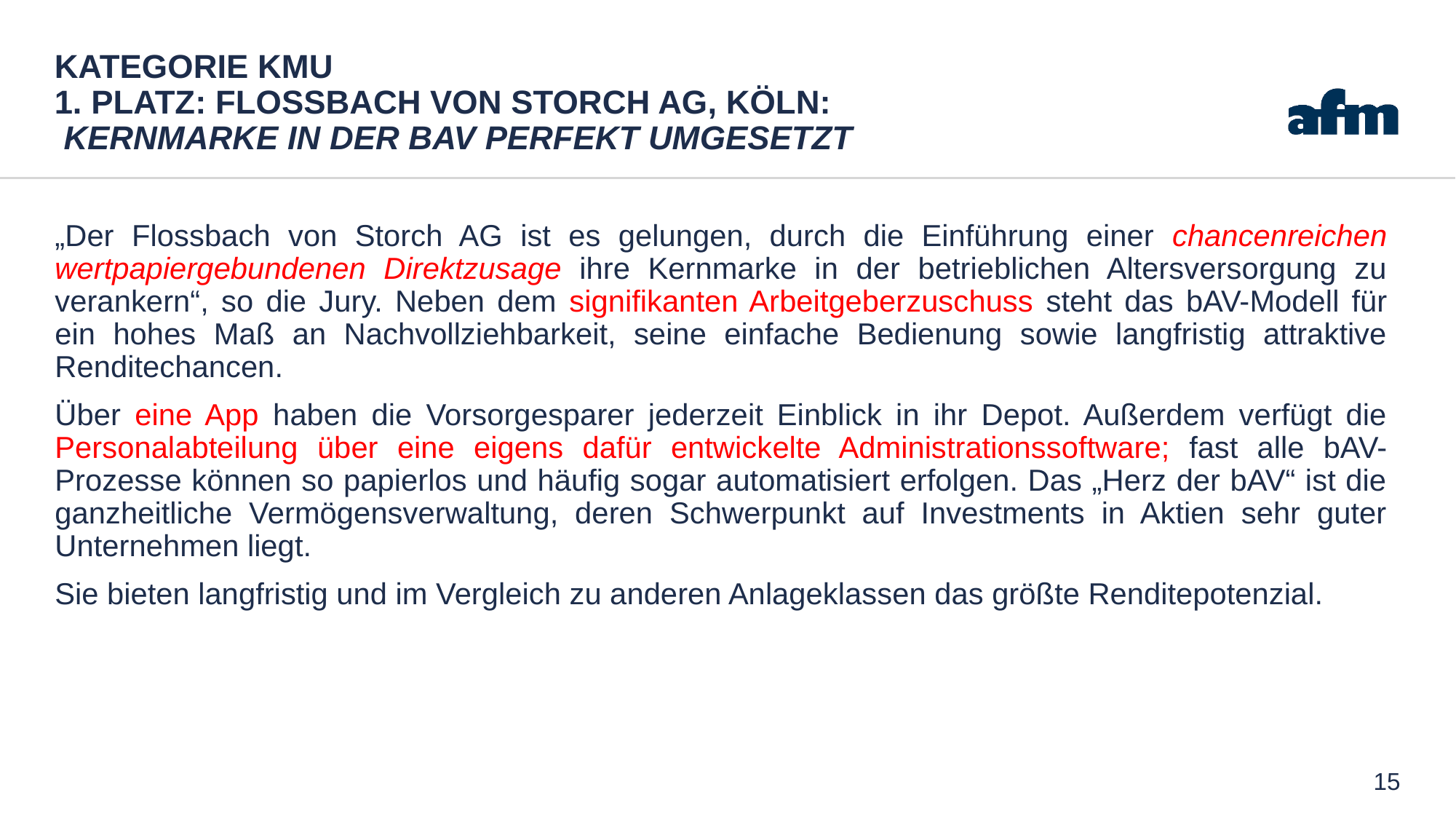

# Kategorie KMU 1. Platz: Flossbach von Storch AG, Köln: Kernmarke in der bAV perfekt umgesetzt
„Der Flossbach von Storch AG ist es gelungen, durch die Einführung einer chancenreichen wertpapiergebundenen Direktzusage ihre Kernmarke in der betrieblichen Altersversorgung zu verankern“, so die Jury. Neben dem signifikanten Arbeitgeberzuschuss steht das bAV-Modell für ein hohes Maß an Nachvollziehbarkeit, seine einfache Bedienung sowie langfristig attraktive Renditechancen.
Über eine App haben die Vorsorgesparer jederzeit Einblick in ihr Depot. Außerdem verfügt die Personalabteilung über eine eigens dafür entwickelte Administrationssoftware; fast alle bAV-Prozesse können so papierlos und häufig sogar automatisiert erfolgen. Das „Herz der bAV“ ist die ganzheitliche Vermögensverwaltung, deren Schwerpunkt auf Investments in Aktien sehr guter Unternehmen liegt.
Sie bieten langfristig und im Vergleich zu anderen Anlageklassen das größte Renditepotenzial.
15